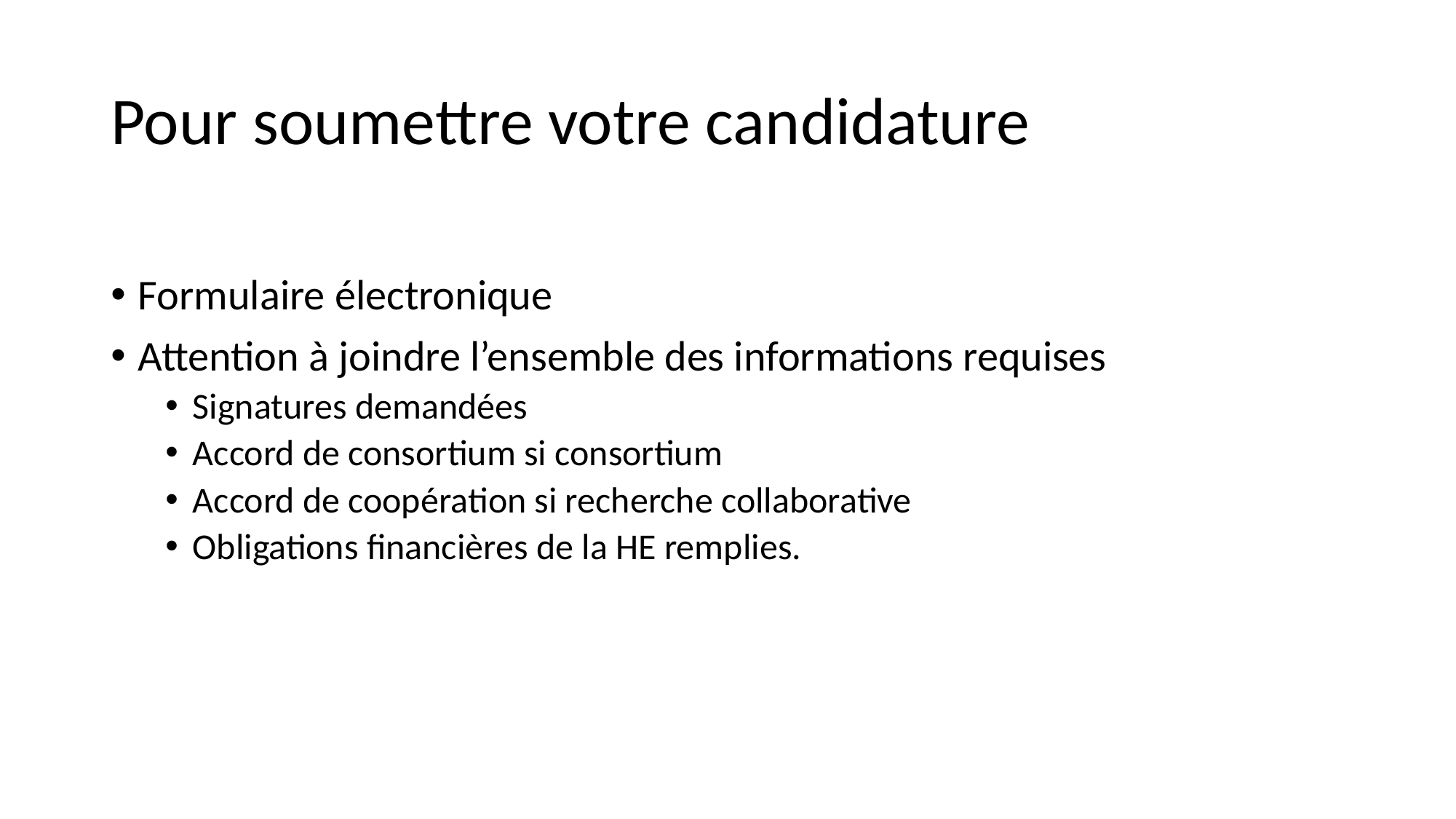

# Pour soumettre votre candidature
Formulaire électronique
Attention à joindre l’ensemble des informations requises
Signatures demandées
Accord de consortium si consortium
Accord de coopération si recherche collaborative
Obligations financières de la HE remplies.